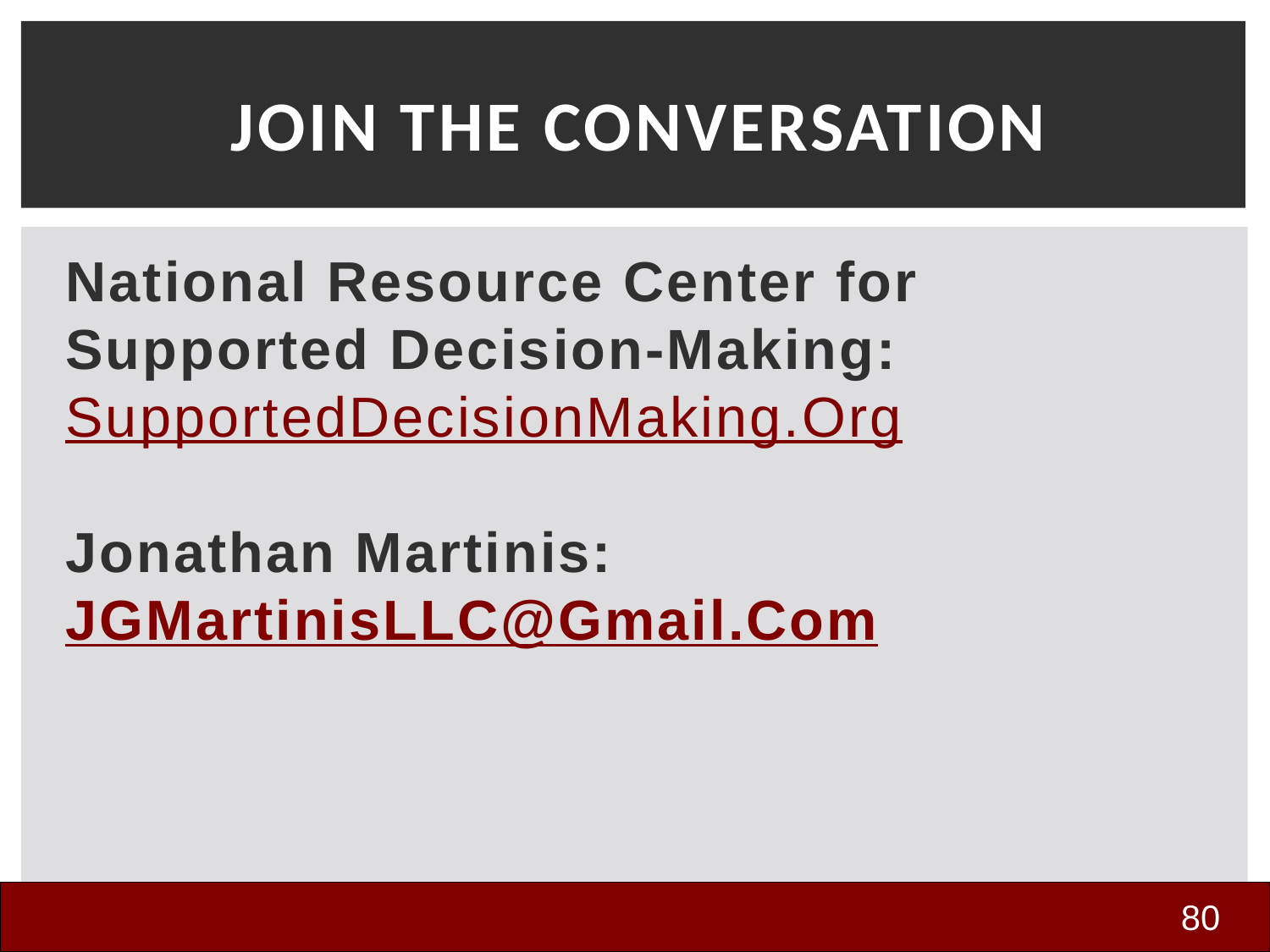

# Join the Conversation
National Resource Center for Supported Decision-Making:
SupportedDecisionMaking.Org
Jonathan Martinis: JGMartinisLLC@Gmail.Com
80